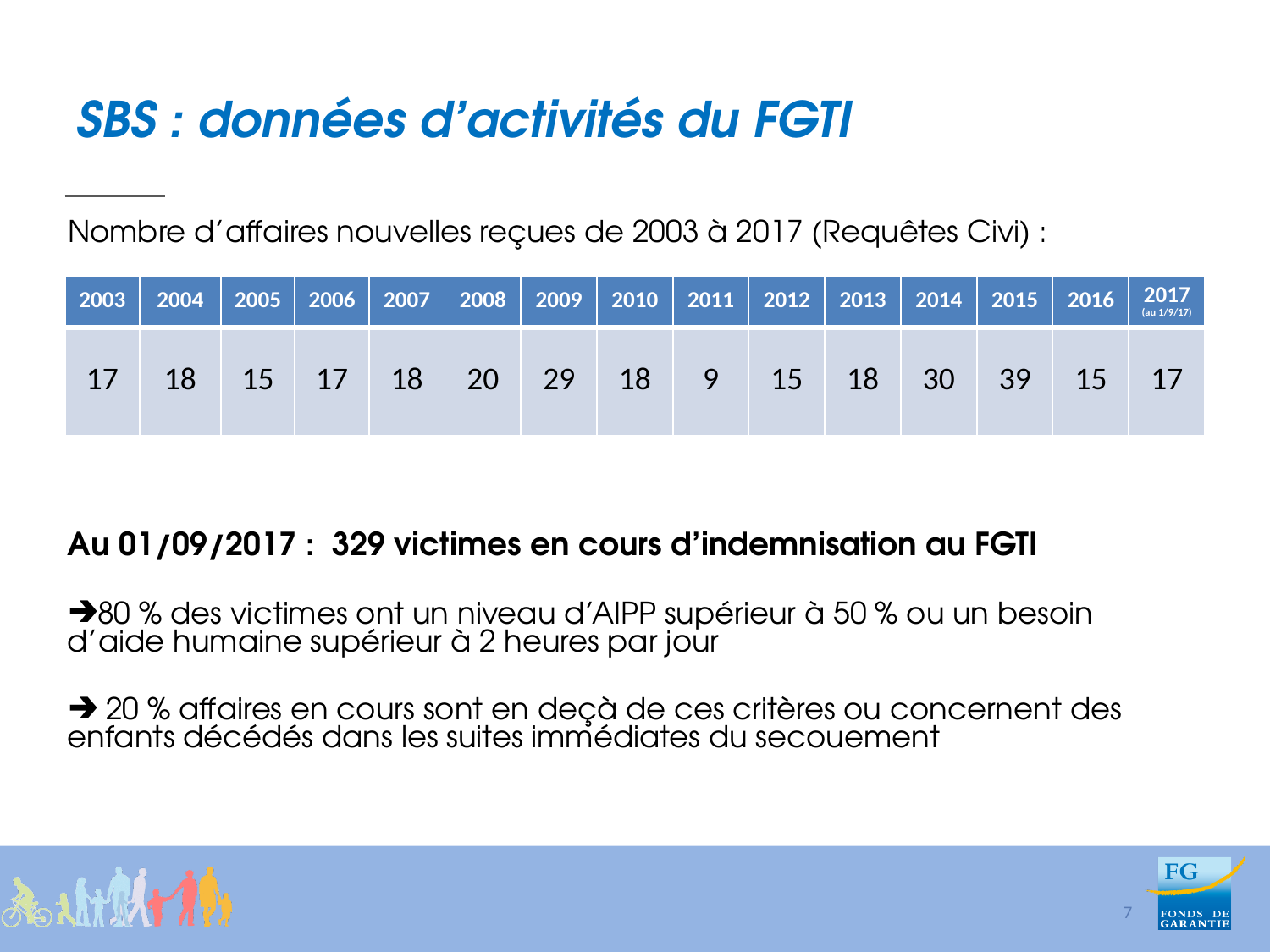

# SBS : données d’activités du FGTI
Nombre d’affaires nouvelles reçues de 2003 à 2017 (Requêtes Civi) :

| 2003 | 2004 | 2005 | 2006 | 2007 | 2008 | 2009 | 2010 | 2011 | 2012 | 2013 | 2014 | 2015 | 2016 | 2017 (au 1/9/17) |
| --- | --- | --- | --- | --- | --- | --- | --- | --- | --- | --- | --- | --- | --- | --- |
| 17 | 18 | 15 | 17 | 18 | 20 | 29 | 18 | 9 | 15 | 18 | 30 | 39 | 15 | 17 |
Au 01/09/2017 :  329 victimes en cours d’indemnisation au FGTI

80 % des victimes ont un niveau d’AIPP supérieur à 50 % ou un besoin d’aide humaine supérieur à 2 heures par jour

 20 % affaires en cours sont en deçà de ces critères ou concernent des enfants décédés dans les suites immédiates du secouement

7